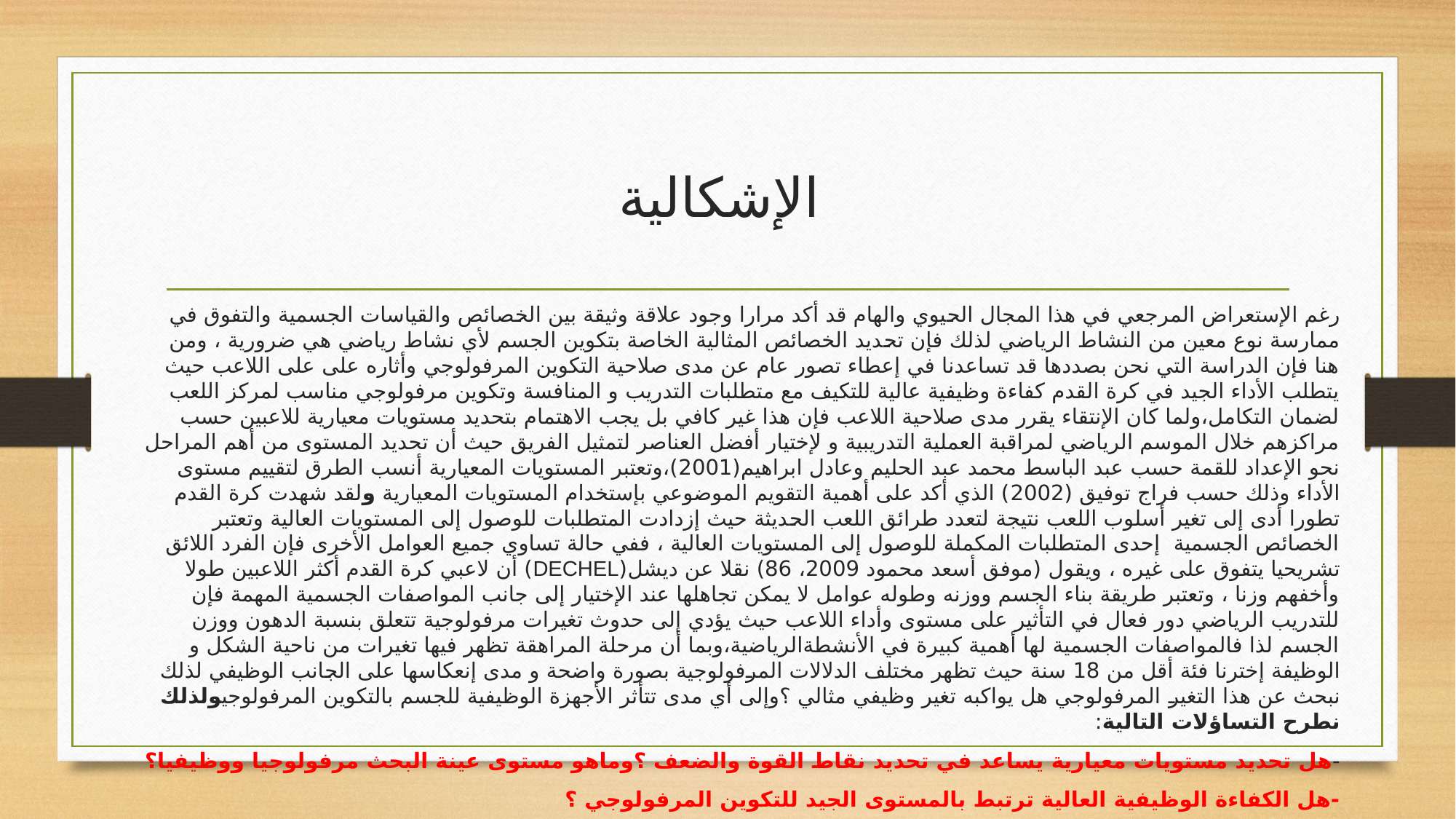

# الإشكالية
رغم الإستعراض المرجعي في هذا المجال الحيوي والهام قد أكد مرارا وجود علاقة وثيقة بين الخصائص والقياسات الجسمية والتفوق في ممارسة نوع معين من النشاط الرياضي لذلك فإن تحديد الخصائص المثالية الخاصة بتكوين الجسم لأي نشاط رياضي هي ضرورية ، ومن هنا فإن الدراسة التي نحن بصددها قد تساعدنا في إعطاء تصور عام عن مدى صلاحية التكوين المرفولوجي وأثاره على على اللاعب حيث يتطلب الأداء الجيد في كرة القدم كفاءة وظيفية عالية للتكيف مع متطلبات التدريب و المنافسة وتكوين مرفولوجي مناسب لمركز اللعب لضمان التكامل،ولما كان الإنتقاء يقرر مدى صلاحية اللاعب فإن هذا غير كافي بل يجب الاهتمام بتحديد مستويات معيارية للاعبين حسب مراكزهم خلال الموسم الرياضي لمراقبة العملية التدريبية و لإختيار أفضل العناصر لتمثيل الفريق حيث أن تحديد المستوى من أهم المراحل نحو الإعداد للقمة حسب عبد الباسط محمد عبد الحليم وعادل ابراهيم(2001)،وتعتبر المستويات المعيارية أنسب الطرق لتقييم مستوى الأداء وذلك حسب فراج توفيق (2002) الذي أكد على أهمية التقويم الموضوعي بإستخدام المستويات المعيارية ولقد شهدت كرة القدم تطورا أدى إلى تغير أسلوب اللعب نتيجة لتعدد طرائق اللعب الحديثة حيث إزدادت المتطلبات للوصول إلى المستويات العالية وتعتبر الخصائص الجسمية  إحدى المتطلبات المكملة للوصول إلى المستويات العالية ، ففي حالة تساوي جميع العوامل الأخرى فإن الفرد اللائق تشريحيا يتفوق على غيره ، ويقول (موفق أسعد محمود 2009، 86) نقلا عن ديشل(DECHEL) أن لاعبي كرة القدم أكثر اللاعبين طولا وأخفهم وزنا ، وتعتبر طريقة بناء الجسم ووزنه وطوله عوامل لا يمكن تجاهلها عند الإختيار إلى جانب المواصفات الجسمية المهمة فإن للتدريب الرياضي دور فعال في التأثير على مستوى وأداء اللاعب حيث يؤدي إلى حدوث تغيرات مرفولوجية تتعلق بنسبة الدهون ووزن الجسم لذا فالمواصفات الجسمية لها أهمية كبيرة في الأنشطةالرياضية،وبما أن مرحلة المراهقة تظهر فيها تغيرات من ناحية الشكل و الوظيفة إخترنا فئة أقل من 18 سنة حيث تظهر مختلف الدلالات المرفولوجية بصورة واضحة و مدى إنعكاسها على الجانب الوظيفي لذلك نبحث عن هذا التغير المرفولوجي هل يواكبه تغير وظيفي مثالي ؟وإلى أي مدى تتأثر الأجهزة الوظيفية للجسم بالتكوين المرفولوجيولذلك نطرح التساؤلات التالية:
-هل تحديد مستويات معيارية يساعد في تحديد نقاط القوة والضعف ؟وماهو مستوى عينة البحث مرفولوجيا ووظيفيا؟
-هل الكفاءة الوظيفية العالية ترتبط بالمستوى الجيد للتكوين المرفولوجي ؟